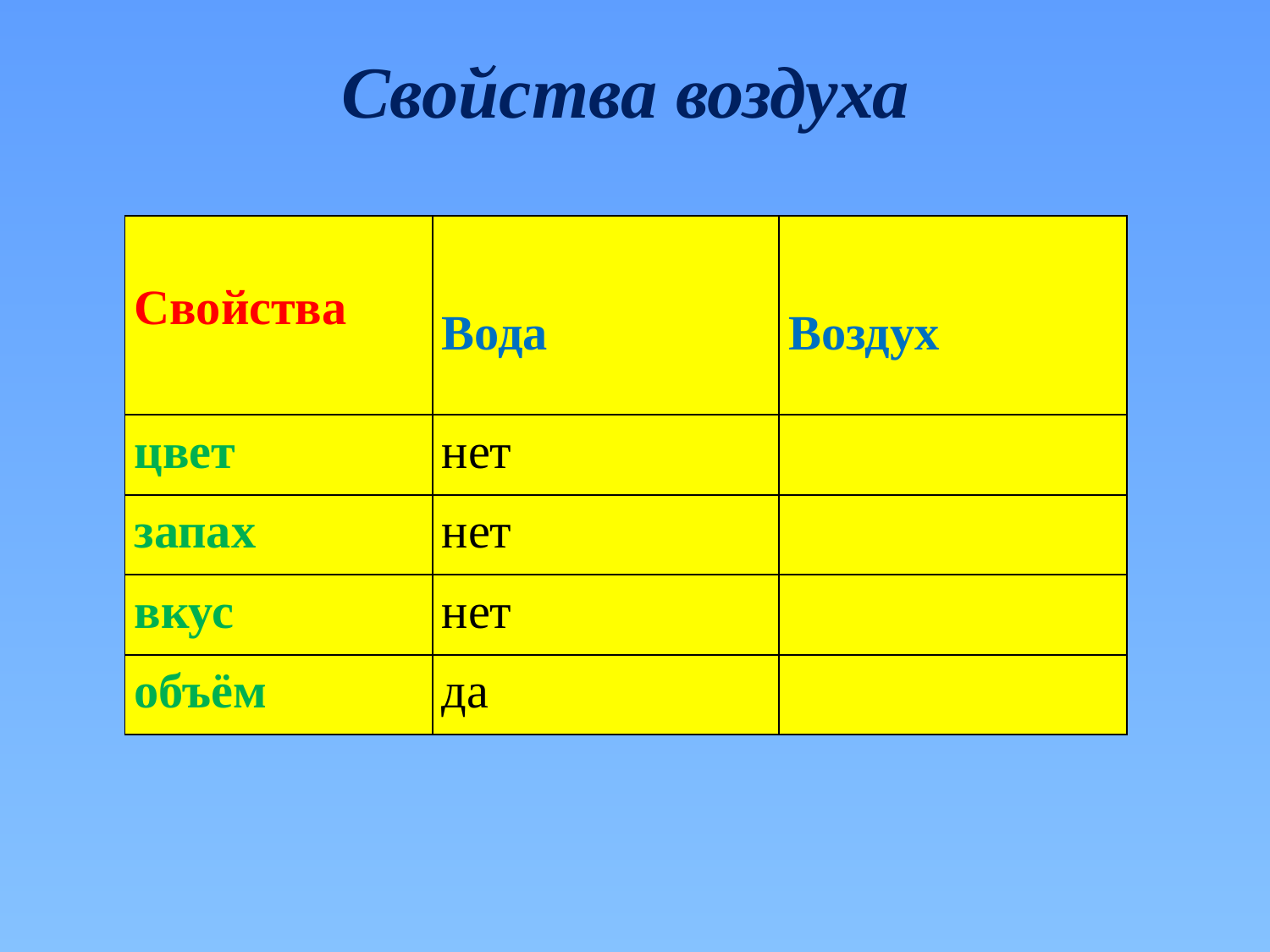

# Свойства воздуха
| Свойства |  |  |
| --- | --- | --- |
|  | Вода | Воздух |
| цвет | нет |  |
| запах | нет |  |
| вкус | нет |  |
| объём | да |  |